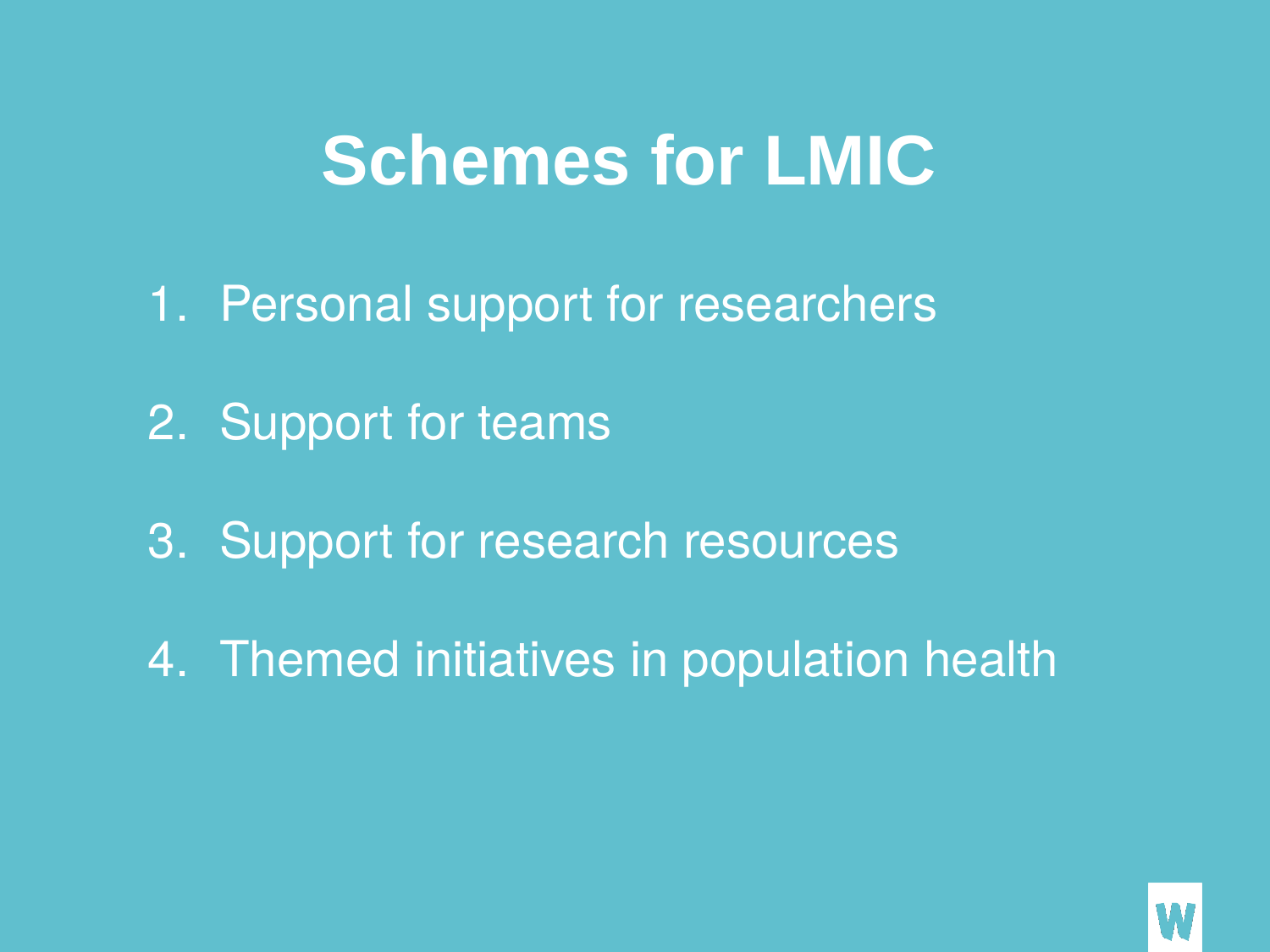

Schemes for LMIC
Personal support for researchers
Support for teams
Support for research resources
Themed initiatives in population health